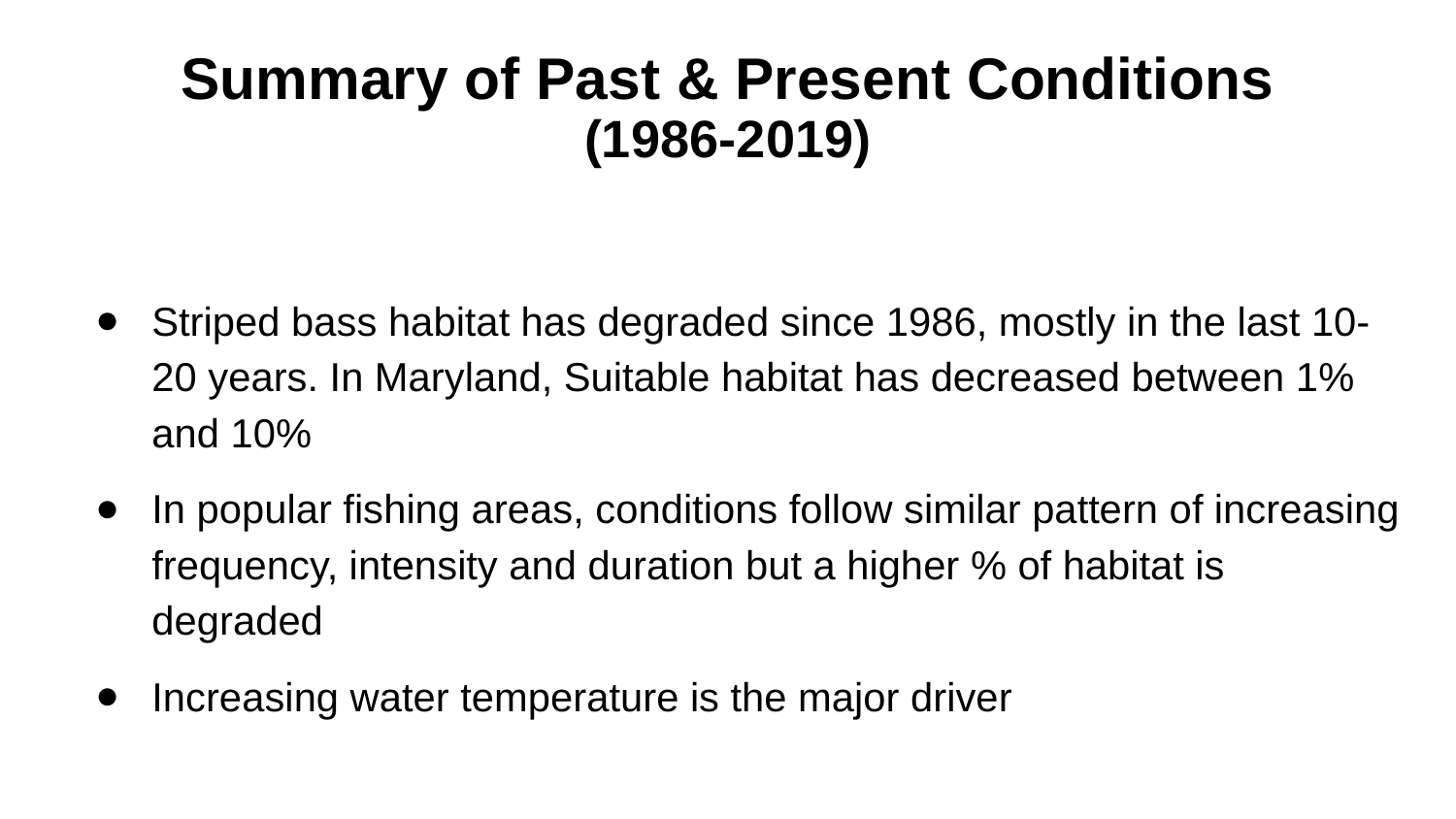

# Summary of Past & Present Conditions (1986-2019)

Striped bass habitat has degraded since 1986, mostly in the last 10-20 years. In Maryland, Suitable habitat has decreased between 1% and 10%
In popular fishing areas, conditions follow similar pattern of increasing frequency, intensity and duration but a higher % of habitat is degraded
Increasing water temperature is the major driver